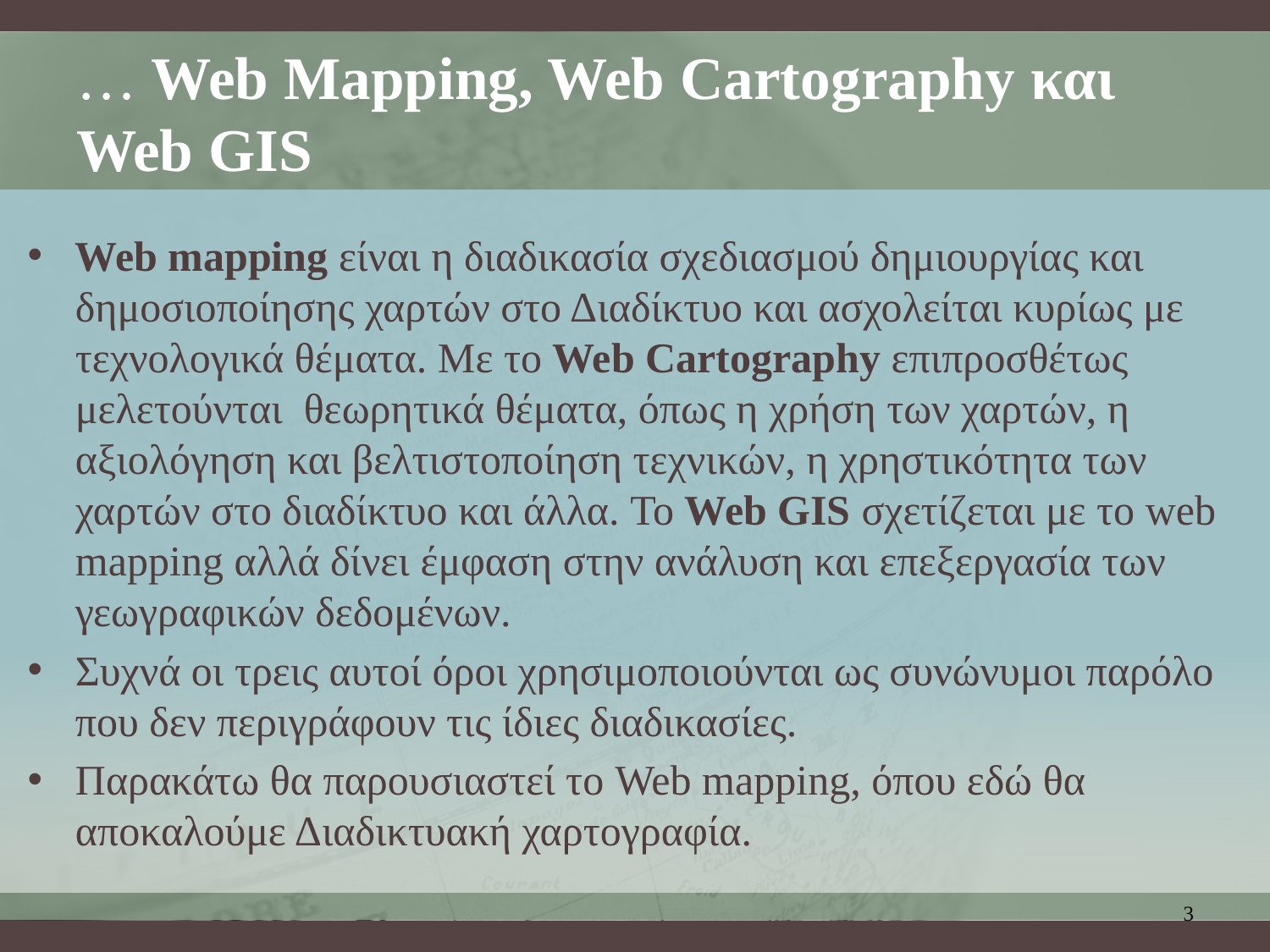

# … Web Mapping, Web Cartography και Web GIS
Web mapping είναι η διαδικασία σχεδιασμού δημιουργίας και δημοσιοποίησης χαρτών στο Διαδίκτυο και ασχολείται κυρίως με τεχνολογικά θέματα. Με το Web Cartography επιπροσθέτως μελετούνται  θεωρητικά θέματα, όπως η χρήση των χαρτών, η αξιολόγηση και βελτιστοποίηση τεχνικών, η χρηστικότητα των χαρτών στο διαδίκτυο και άλλα. To Web GIS σχετίζεται με το web mapping αλλά δίνει έμφαση στην ανάλυση και επεξεργασία των γεωγραφικών δεδομένων.
Συχνά οι τρεις αυτοί όροι χρησιμοποιούνται ως συνώνυμοι παρόλο που δεν περιγράφουν τις ίδιες διαδικασίες.
Παρακάτω θα παρουσιαστεί το Web mapping, όπου εδώ θα αποκαλούμε Διαδικτυακή χαρτογραφία.
3